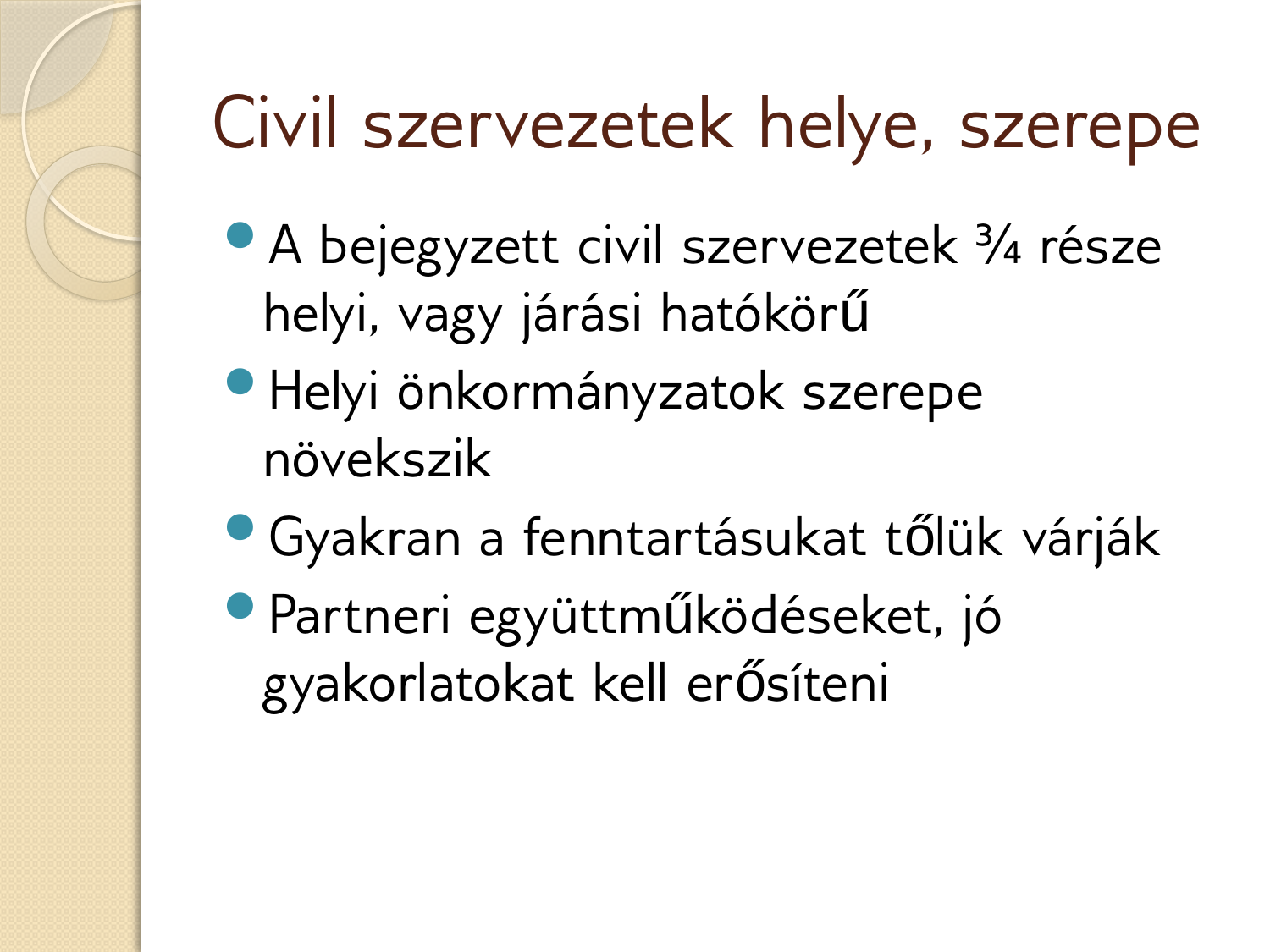

# Civil szervezetek helye, szerepe
A bejegyzett civil szervezetek ¾ része helyi, vagy járási hatókörű
Helyi önkormányzatok szerepe növekszik
Gyakran a fenntartásukat tőlük várják
Partneri együttműködéseket, jó gyakorlatokat kell erősíteni